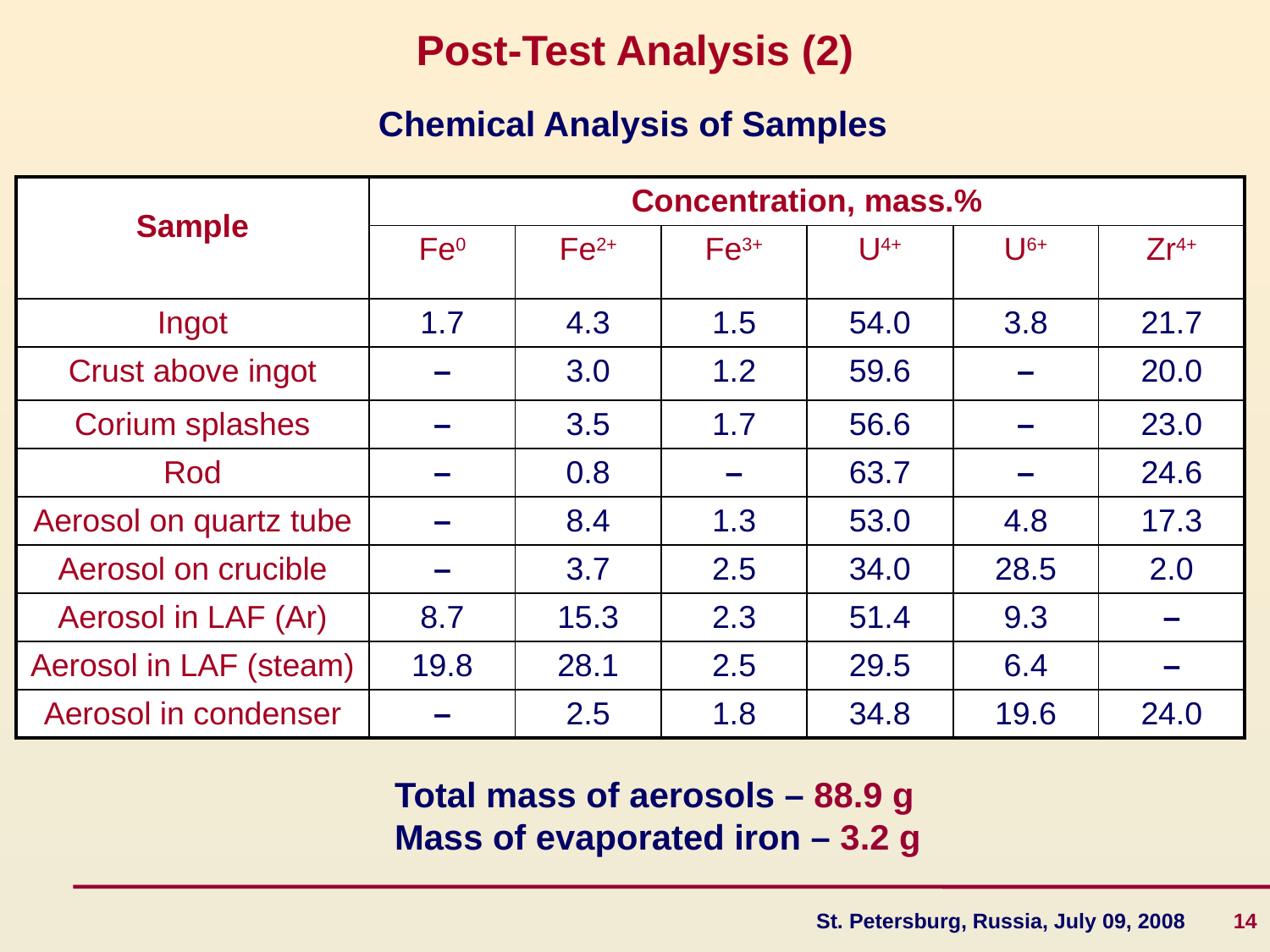

Post-Test Analysis (2)
Chemical Analysis of Samples
| Sample | Concentration, mass.% |  |  |  |  |  |
| --- | --- | --- | --- | --- | --- | --- |
|  | Fe0 | Fe2+ | Fe3+ | U4+ | U6+ | Zr4+ |
| Ingot | 1.7 | 4.3 | 1.5 | 54.0 | 3.8 | 21.7 |
| Crust above ingot | – | 3.0 | 1.2 | 59.6 | – | 20.0 |
| Corium splashes | – | 3.5 | 1.7 | 56.6 | – | 23.0 |
| Rod | – | 0.8 | – | 63.7 | – | 24.6 |
| Aerosol on quartz tube | – | 8.4 | 1.3 | 53.0 | 4.8 | 17.3 |
| Aerosol on crucible | – | 3.7 | 2.5 | 34.0 | 28.5 | 2.0 |
| Aerosol in LAF (Ar) | 8.7 | 15.3 | 2.3 | 51.4 | 9.3 | – |
| Aerosol in LAF (steam) | 19.8 | 28.1 | 2.5 | 29.5 | 6.4 | – |
| Aerosol in condenser | – | 2.5 | 1.8 | 34.8 | 19.6 | 24.0 |
Total mass of aerosols – 88.9 g
Mass of evaporated iron – 3.2 g
St. Petersburg, Russia, July 09, 2008        14